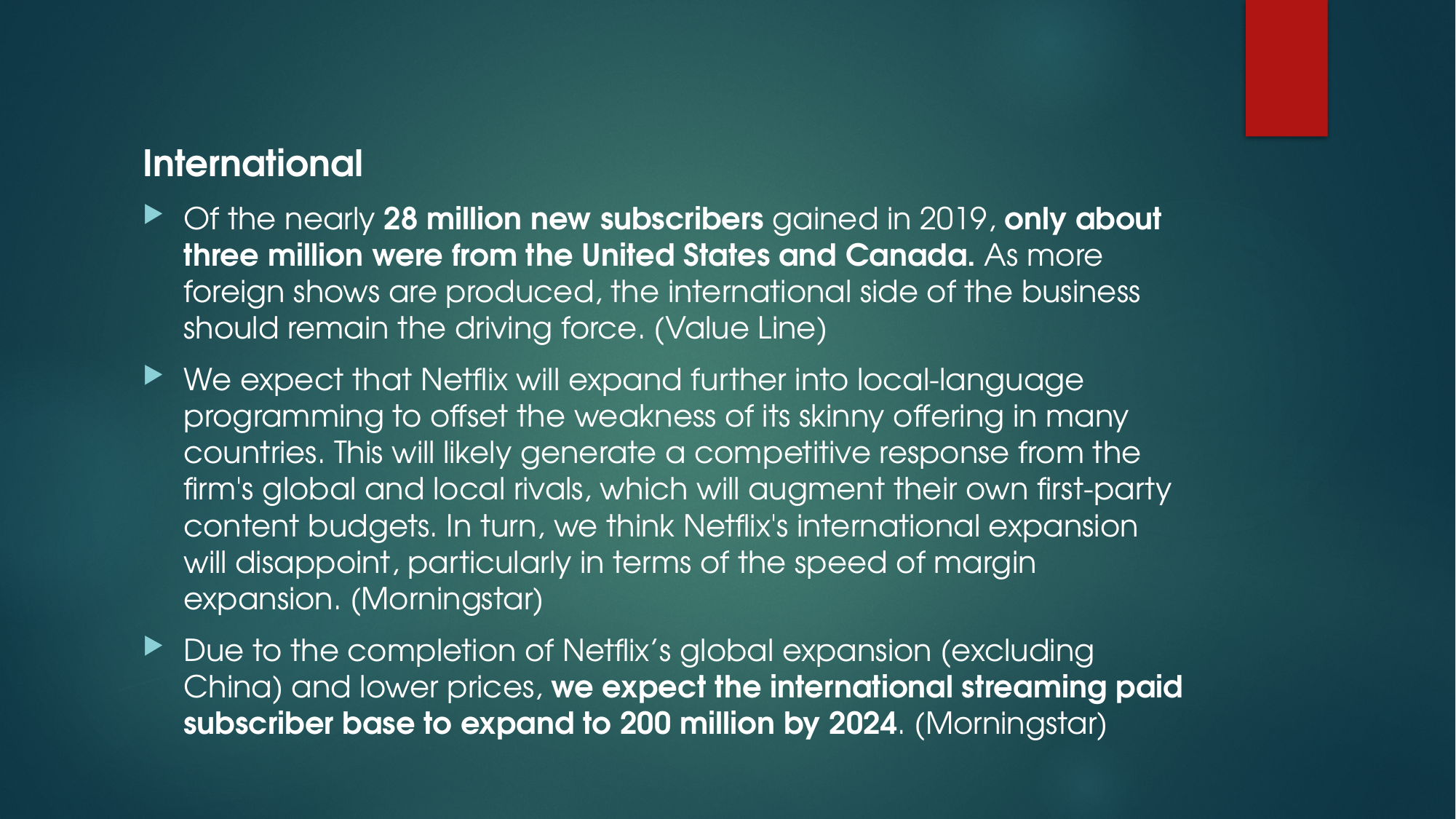

#
International
Of the nearly 28 million new subscribers gained in 2019, only about three million were from the United States and Canada. As more foreign shows are produced, the international side of the business should remain the driving force. (Value Line)
We expect that Netflix will expand further into local-language programming to offset the weakness of its skinny offering in many countries. This will likely generate a competitive response from the firm's global and local rivals, which will augment their own first-party content budgets. In turn, we think Netflix's international expansion will disappoint, particularly in terms of the speed of margin expansion. (Morningstar)
Due to the completion of Netflix’s global expansion (excluding China) and lower prices, we expect the international streaming paid subscriber base to expand to 200 million by 2024. (Morningstar)